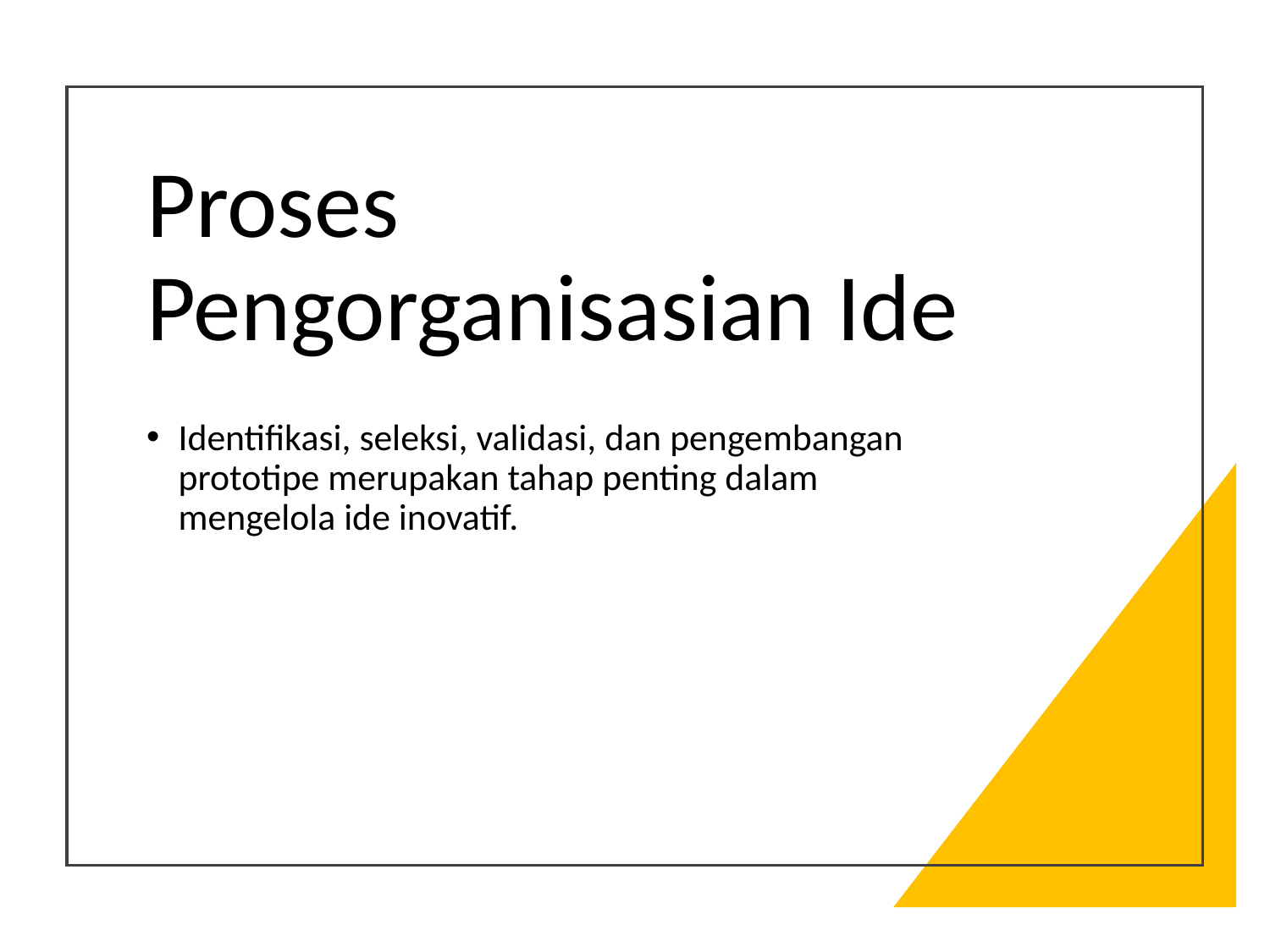

# Proses Pengorganisasian Ide
Identifikasi, seleksi, validasi, dan pengembangan prototipe merupakan tahap penting dalam mengelola ide inovatif.